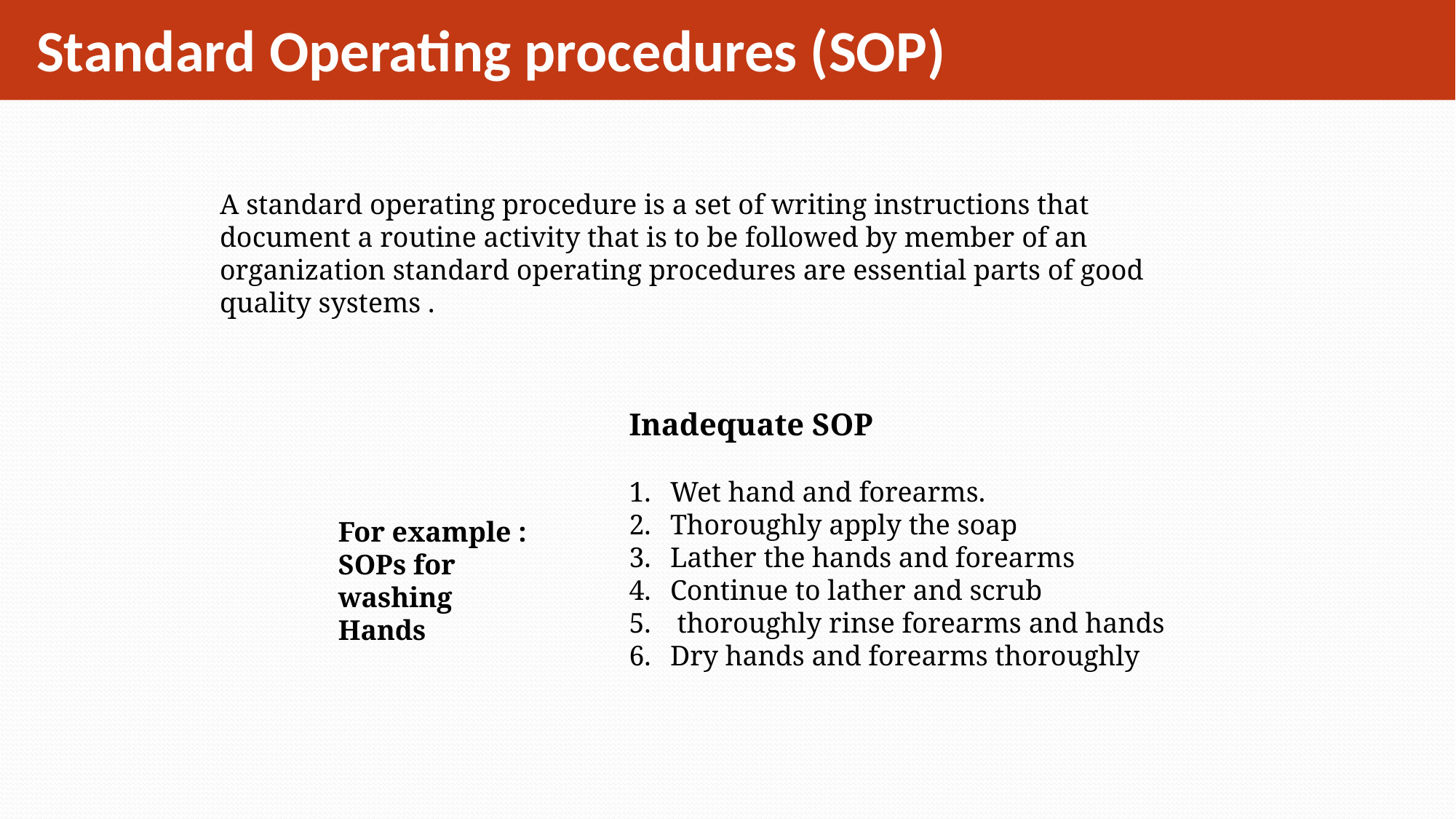

# Standard Operating procedures (SOP)
A standard operating procedure is a set of writing instructions that document a routine activity that is to be followed by member of an organization standard operating procedures are essential parts of good quality systems .
Inadequate SOP

Wet hand and forearms.
Thoroughly apply the soap
Lather the hands and forearms
Continue to lather and scrub
 thoroughly rinse forearms and hands
Dry hands and forearms thoroughly

For example : SOPs for washing Hands